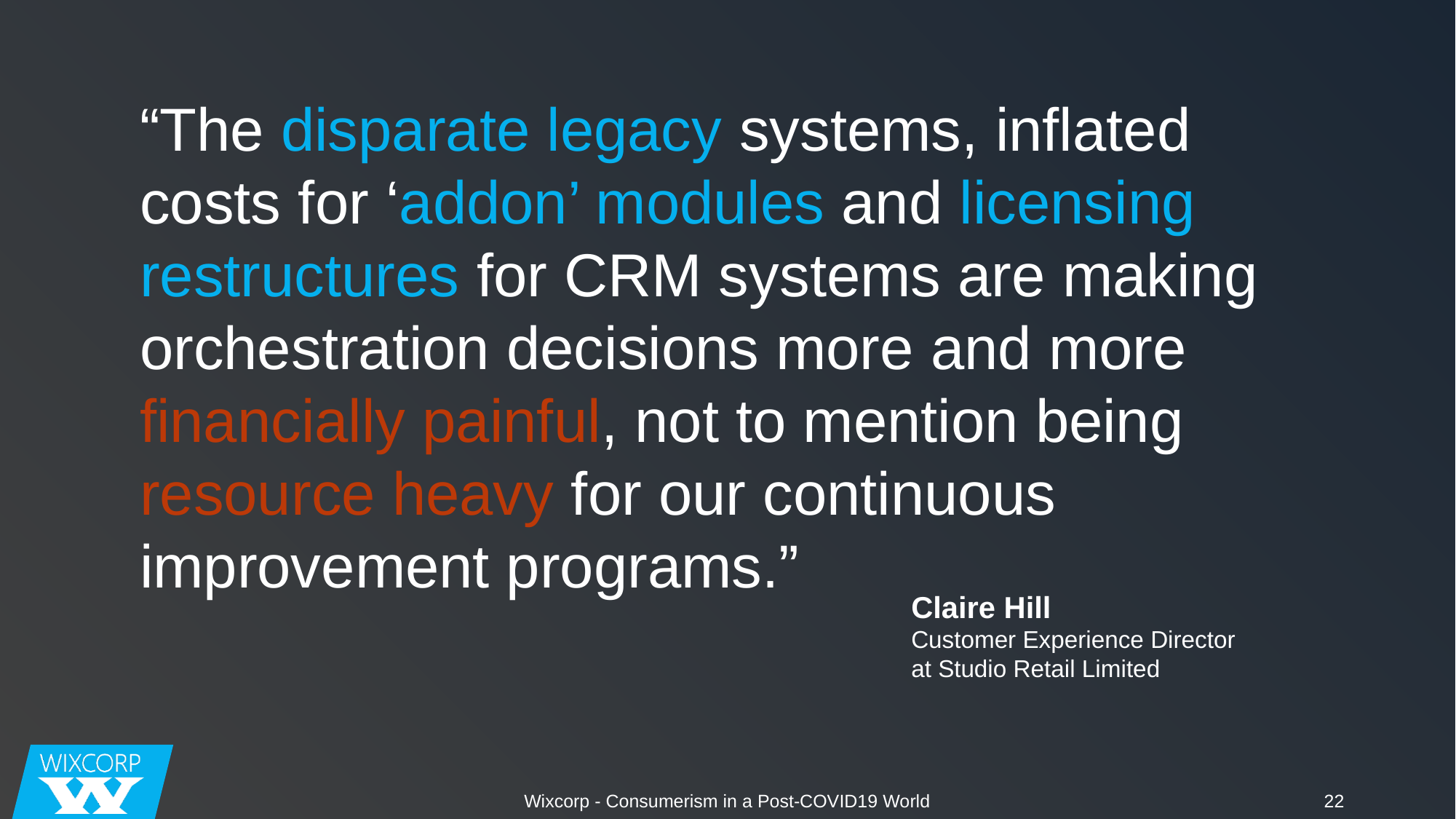

“The disparate legacy systems, inflated costs for ‘addon’ modules and licensing restructures for CRM systems are making orchestration decisions more and more financially painful, not to mention being resource heavy for our continuous improvement programs.”
Claire Hill
Customer Experience Director
at Studio Retail Limited
Wixcorp - Consumerism in a Post-COVID19 World
22